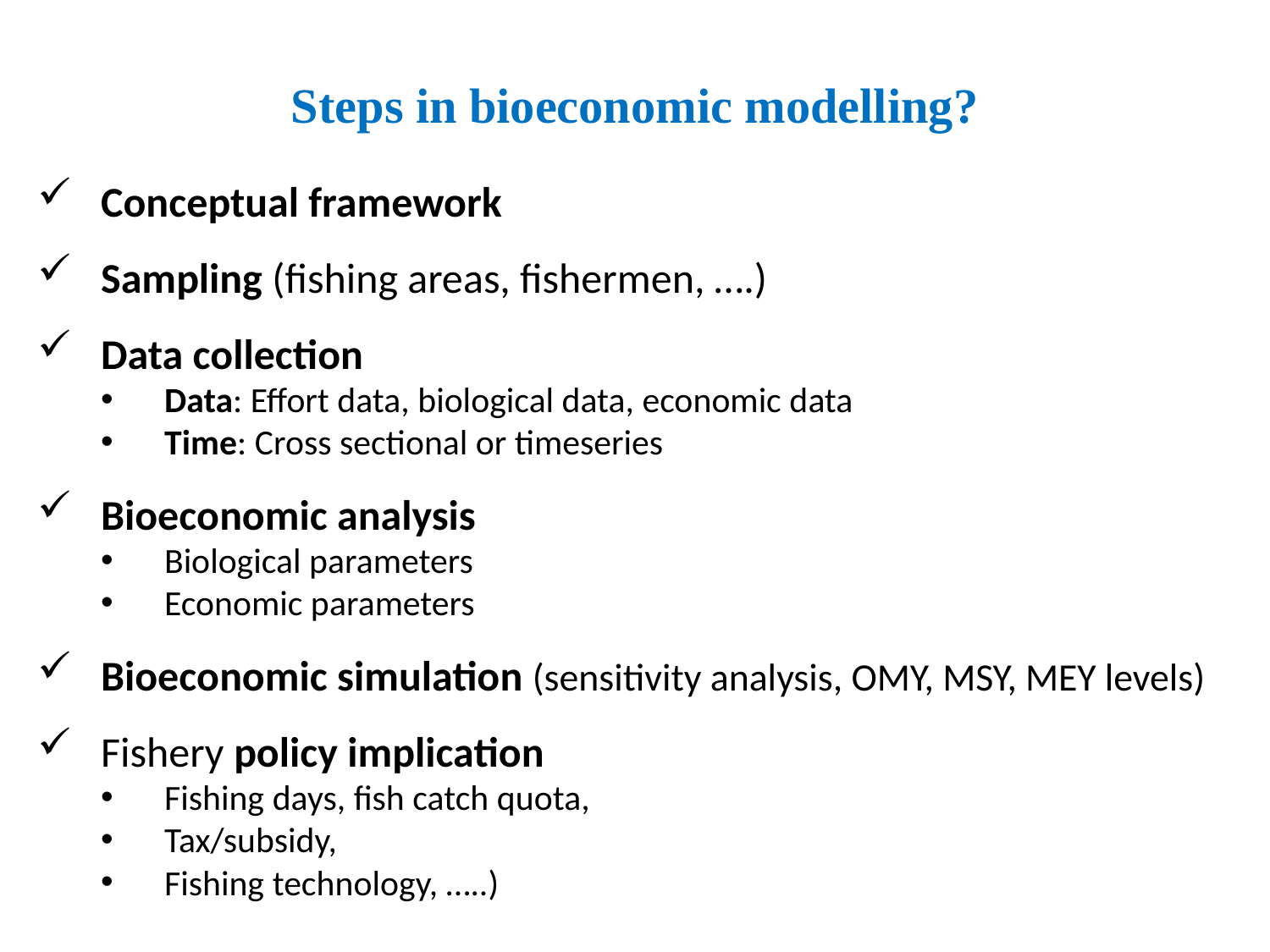

Steps in bioeconomic modelling?
Conceptual framework
Sampling (fishing areas, fishermen, ….)
Data collection
Data: Effort data, biological data, economic data
Time: Cross sectional or timeseries
Bioeconomic analysis
Biological parameters
Economic parameters
Bioeconomic simulation (sensitivity analysis, OMY, MSY, MEY levels)
Fishery policy implication
Fishing days, fish catch quota,
Tax/subsidy,
Fishing technology, …..)